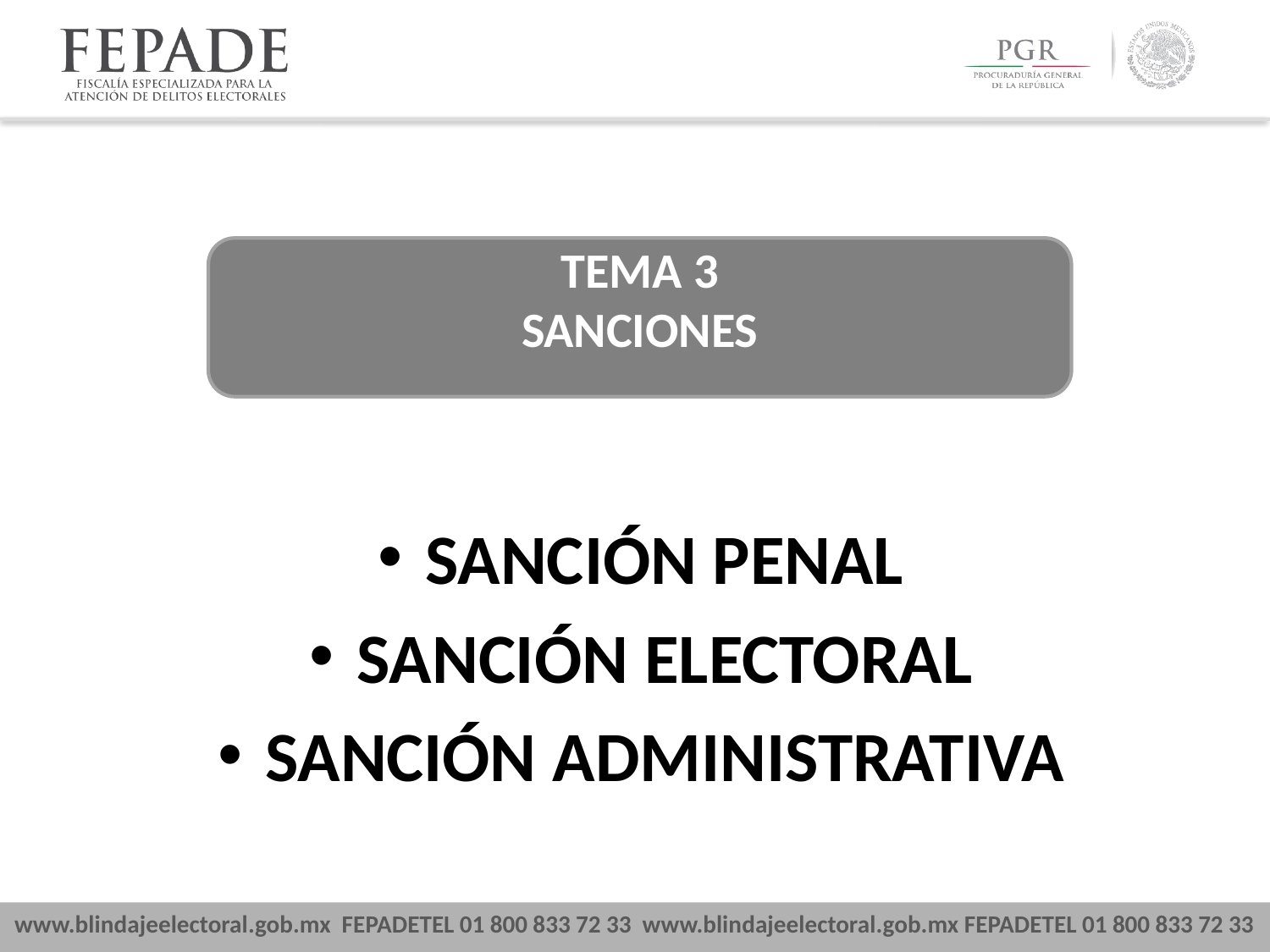

SANCIÓN PENAL
SANCIÓN ELECTORAL
SANCIÓN ADMINISTRATIVA
TEMA 3
SANCIONES